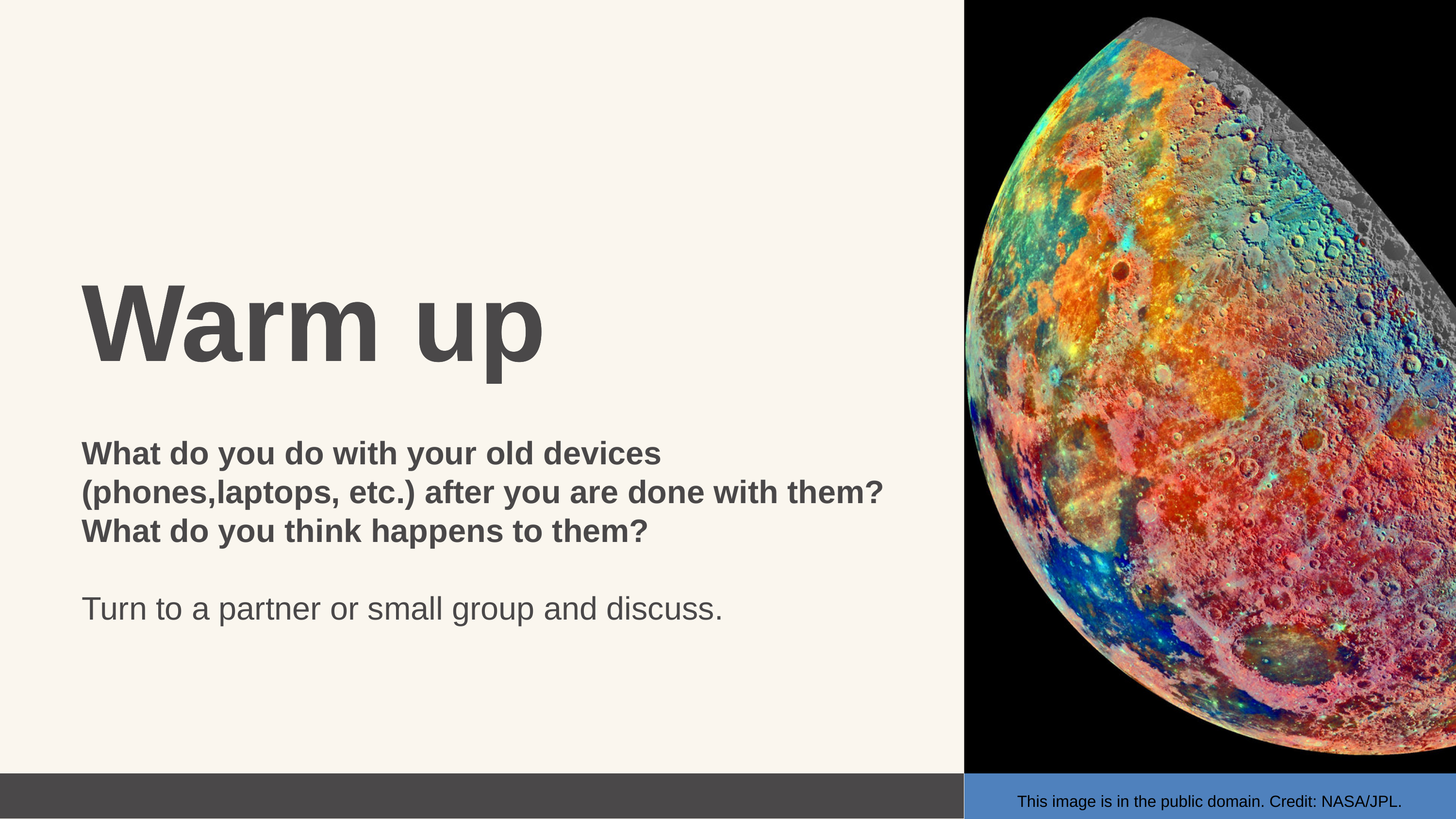

Warm up

Warm up
What do you do with your old devices (phones,laptops, etc.) after you are done with them? What do you think happens to them?

Turn to a partner or small group and discuss.
This image is in the public domain. Credit: NASA/JPL.